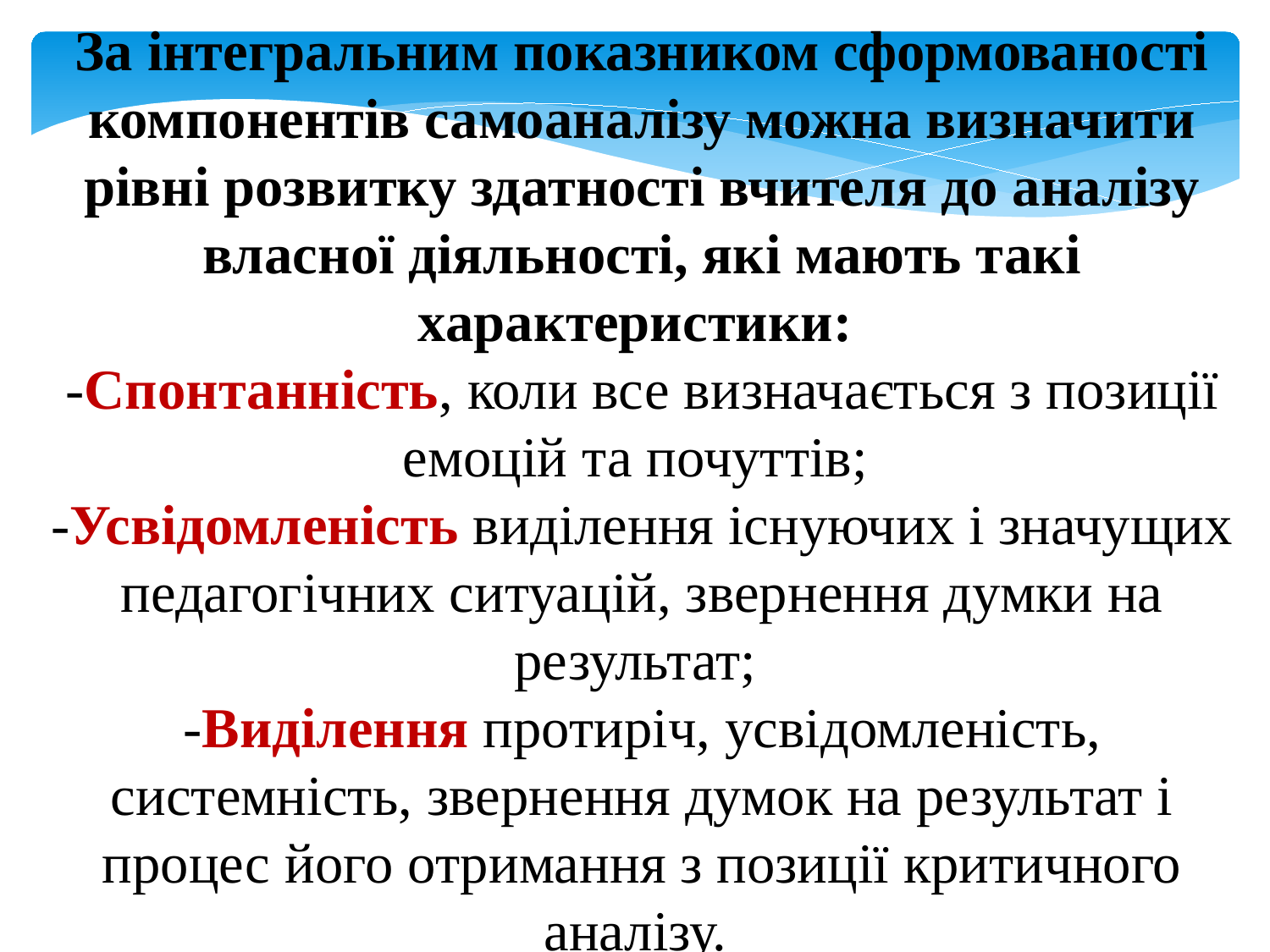

За інтегральним показником сформованості компонентів самоаналізу можна визначити рівні розвитку здатності вчителя до аналізу власної діяльності, які мають такі характеристики:
-Спонтанність, коли все визначається з позиції емоцій та почуттів;
-Усвідомленість виділення існуючих і значущих педагогічних ситуацій, звернення думки на результат;
-Виділення протиріч, усвідомленість, системність, звернення думок на результат і процес його отримання з позиції критичного аналізу.